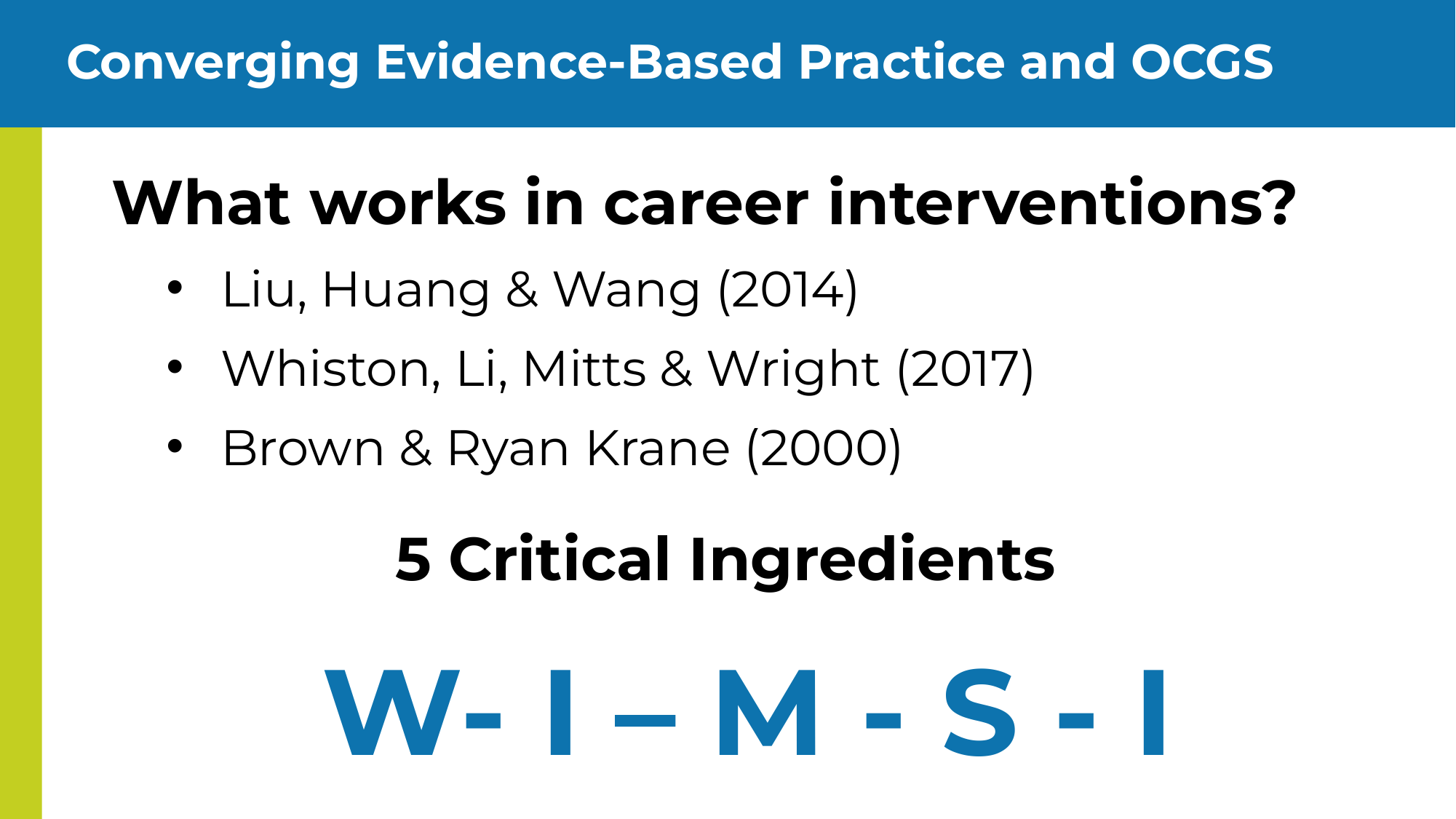

# Converging Evidence-Based Practice and OCGS
What works in career interventions?
Liu, Huang & Wang (2014)
Whiston, Li, Mitts & Wright (2017)
Brown & Ryan Krane (2000)

5 Critical Ingredients
W- I – M - S - I